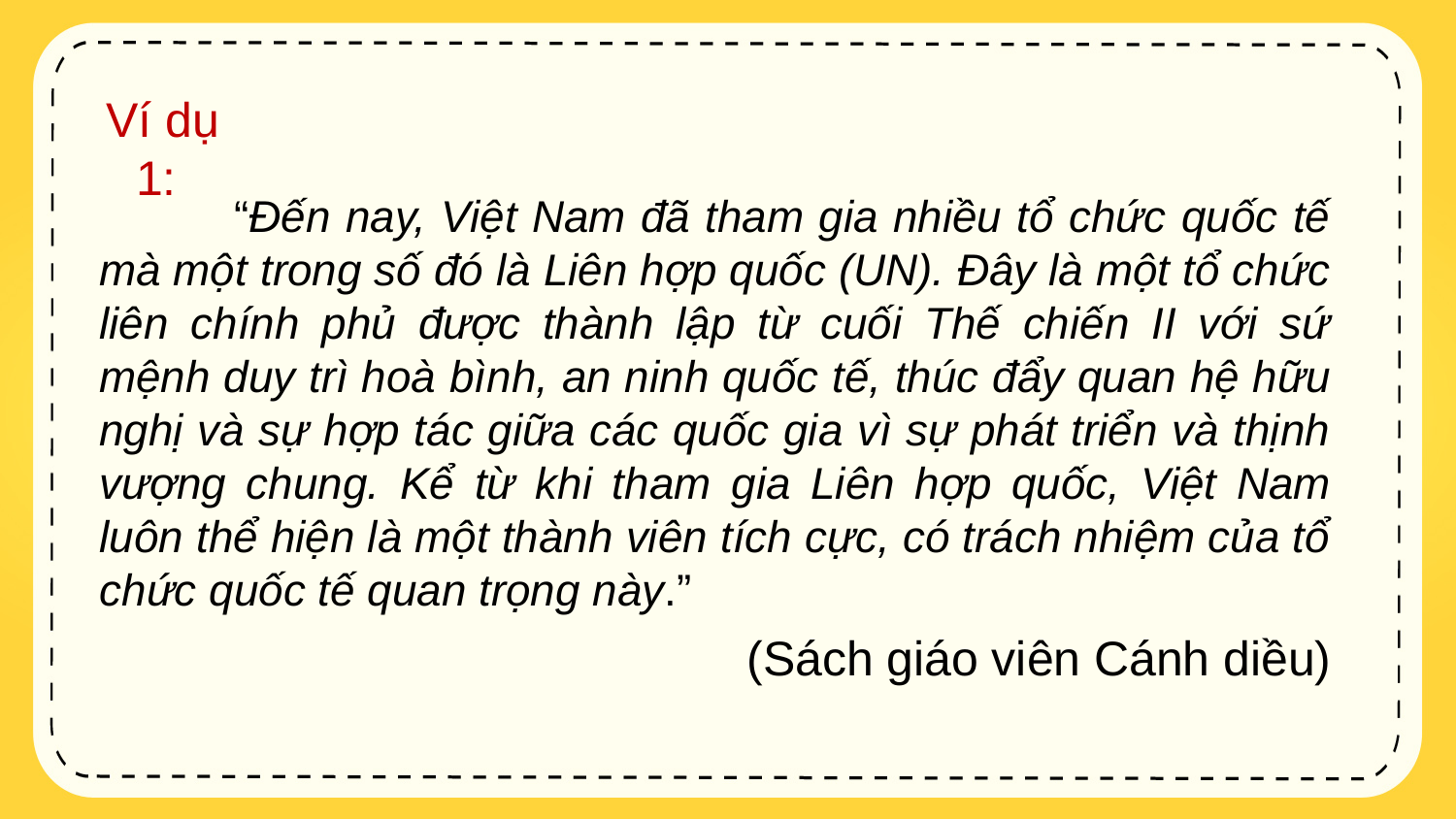

Ví dụ 1:
         “Đến nay, Việt Nam đã tham gia nhiều tổ chức quốc tế mà một trong số đó là Liên hợp quốc (UN). Đây là một tổ chức liên chính phủ được thành lập từ cuối Thế chiến II với sứ mệnh duy trì hoà bình, an ninh quốc tế, thúc đẩy quan hệ hữu nghị và sự hợp tác giữa các quốc gia vì sự phát triển và thịnh vượng chung. Kể từ khi tham gia Liên hợp quốc, Việt Nam luôn thể hiện là một thành viên tích cực, có trách nhiệm của tổ chức quốc tế quan trọng này.”
      (Sách giáo viên Cánh diều)